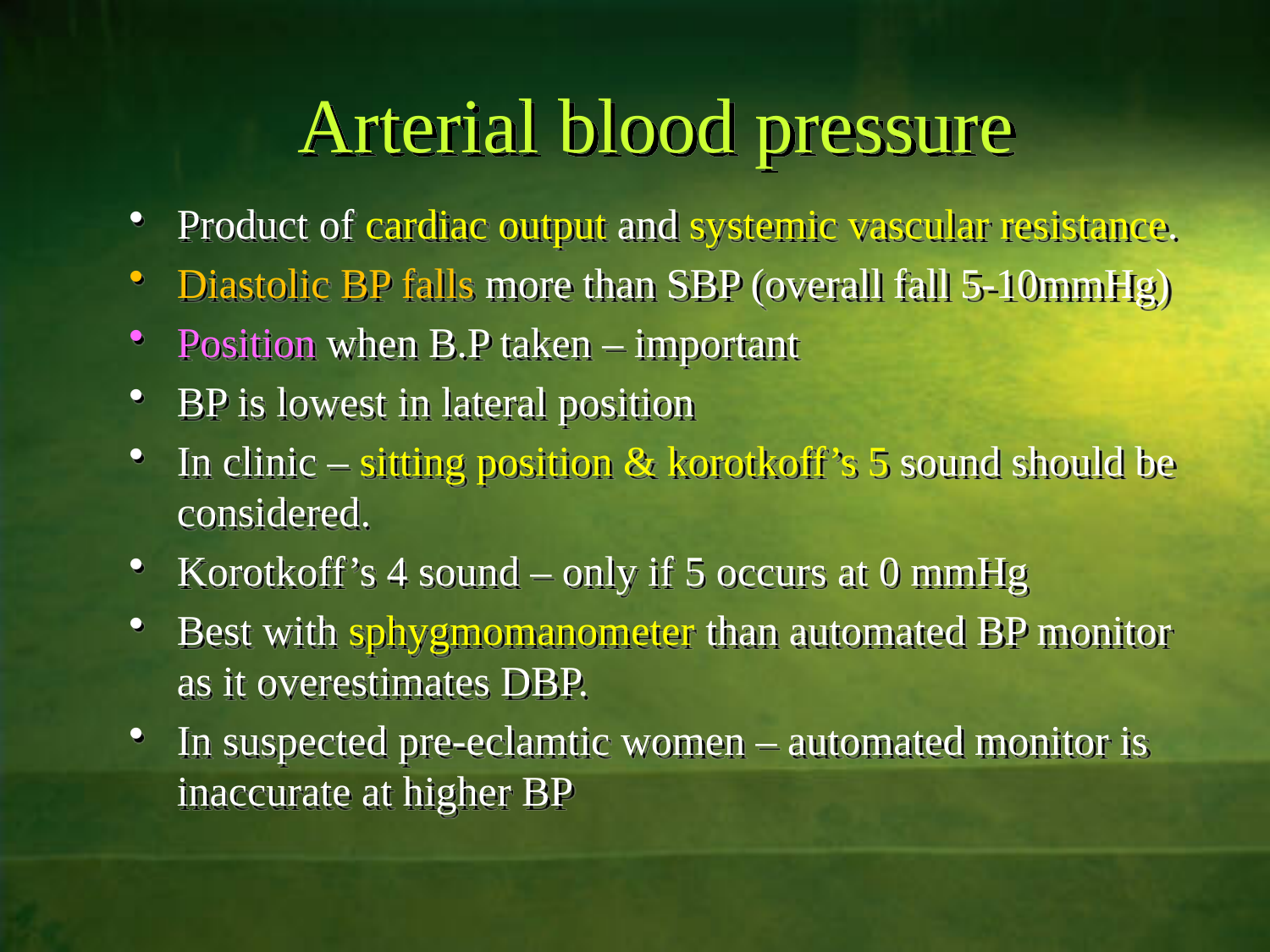

# Arterial blood pressure
Product of cardiac output and systemic vascular resistance.
Diastolic BP falls more than SBP (overall fall 5-10mmHg)
Position when B.P taken – important
BP is lowest in lateral position
In clinic – sitting position & korotkoff’s 5 sound should be considered.
Korotkoff’s 4 sound – only if 5 occurs at 0 mmHg
Best with sphygmomanometer than automated BP monitor as it overestimates DBP.
In suspected pre-eclamtic women – automated monitor is inaccurate at higher BP